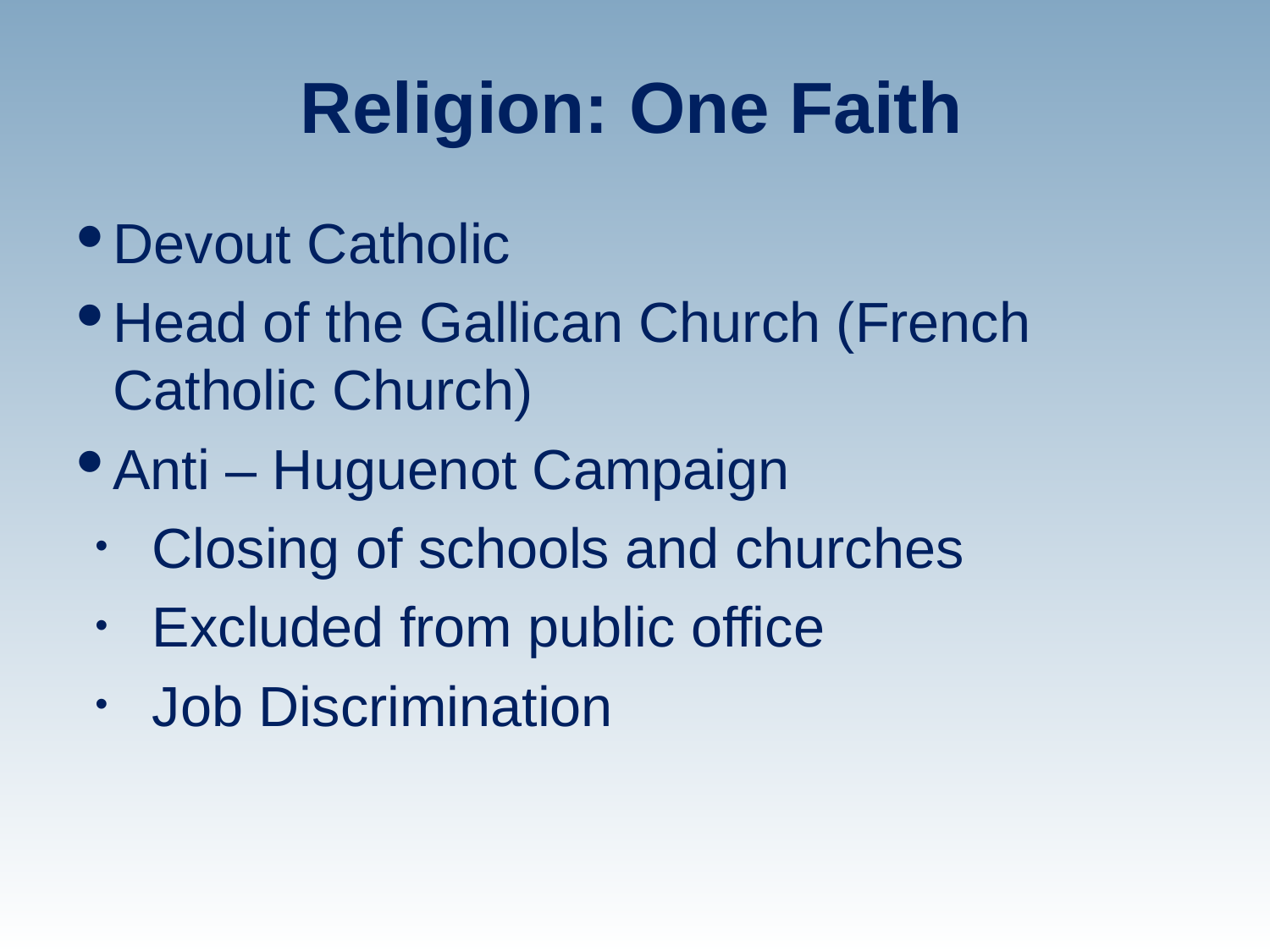

# Religion: One Faith
Devout Catholic
Head of the Gallican Church (French Catholic Church)
Anti – Huguenot Campaign
Closing of schools and churches
Excluded from public office
Job Discrimination